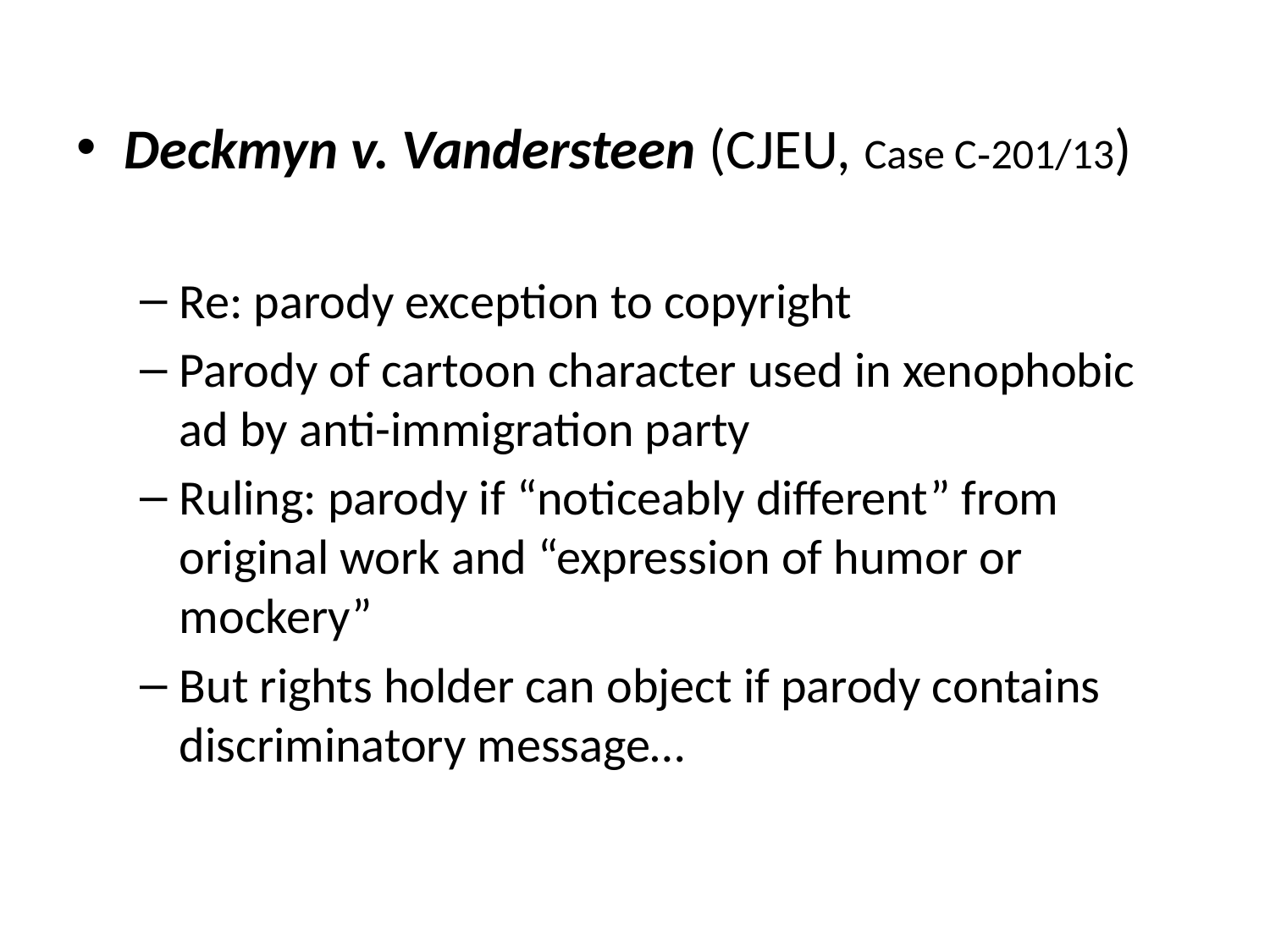

Deckmyn v. Vandersteen (CJEU, Case C‑201/13)

Re: parody exception to copyright
Parody of cartoon character used in xenophobic ad by anti-immigration party
Ruling: parody if “noticeably different” from original work and “expression of humor or mockery”
But rights holder can object if parody contains discriminatory message…